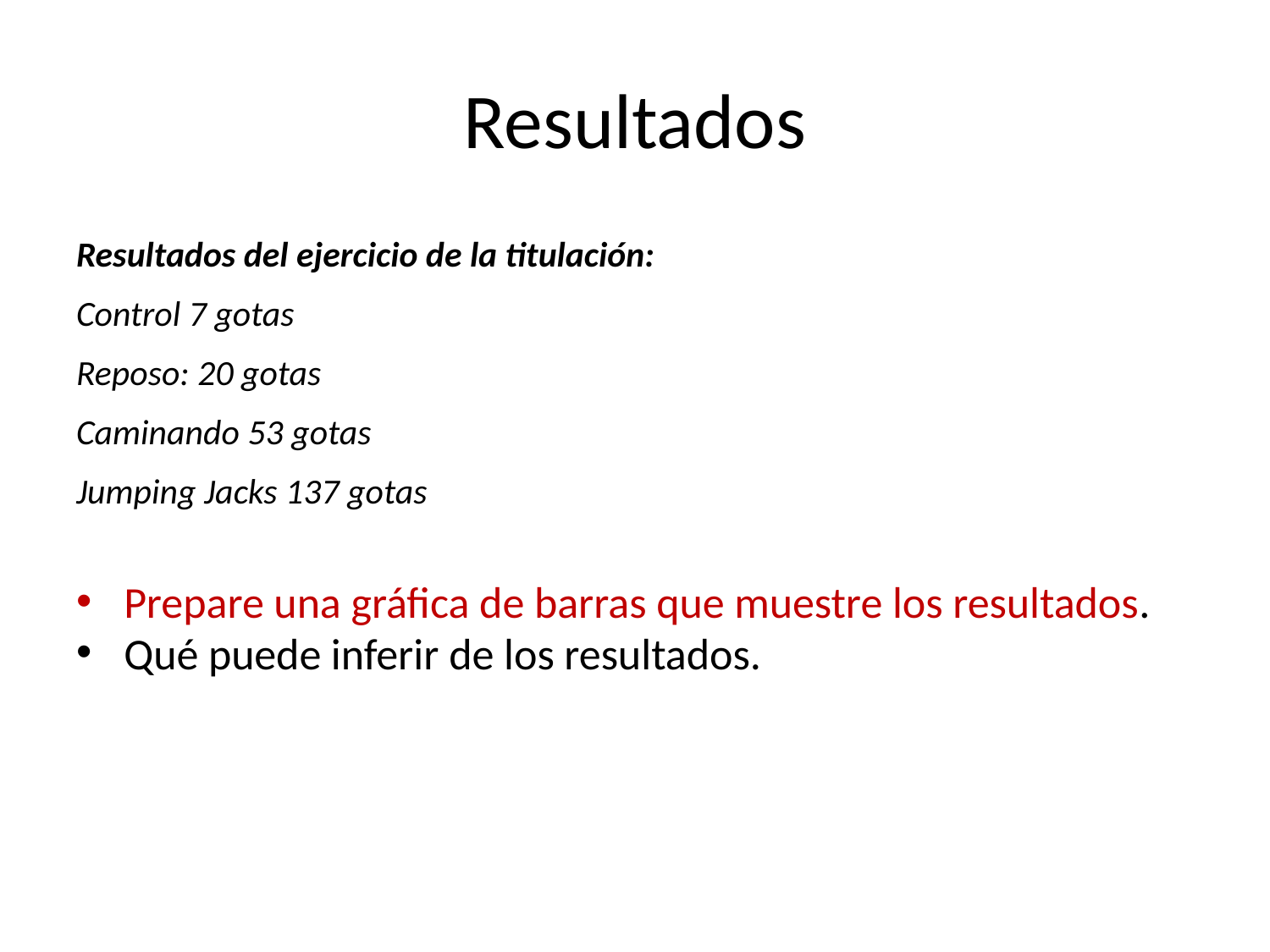

# Resultados
Resultados del ejercicio de la titulación:
Control 7 gotas
Reposo: 20 gotas
Caminando 53 gotas
Jumping Jacks 137 gotas

Prepare una gráfica de barras que muestre los resultados.
Qué puede inferir de los resultados.